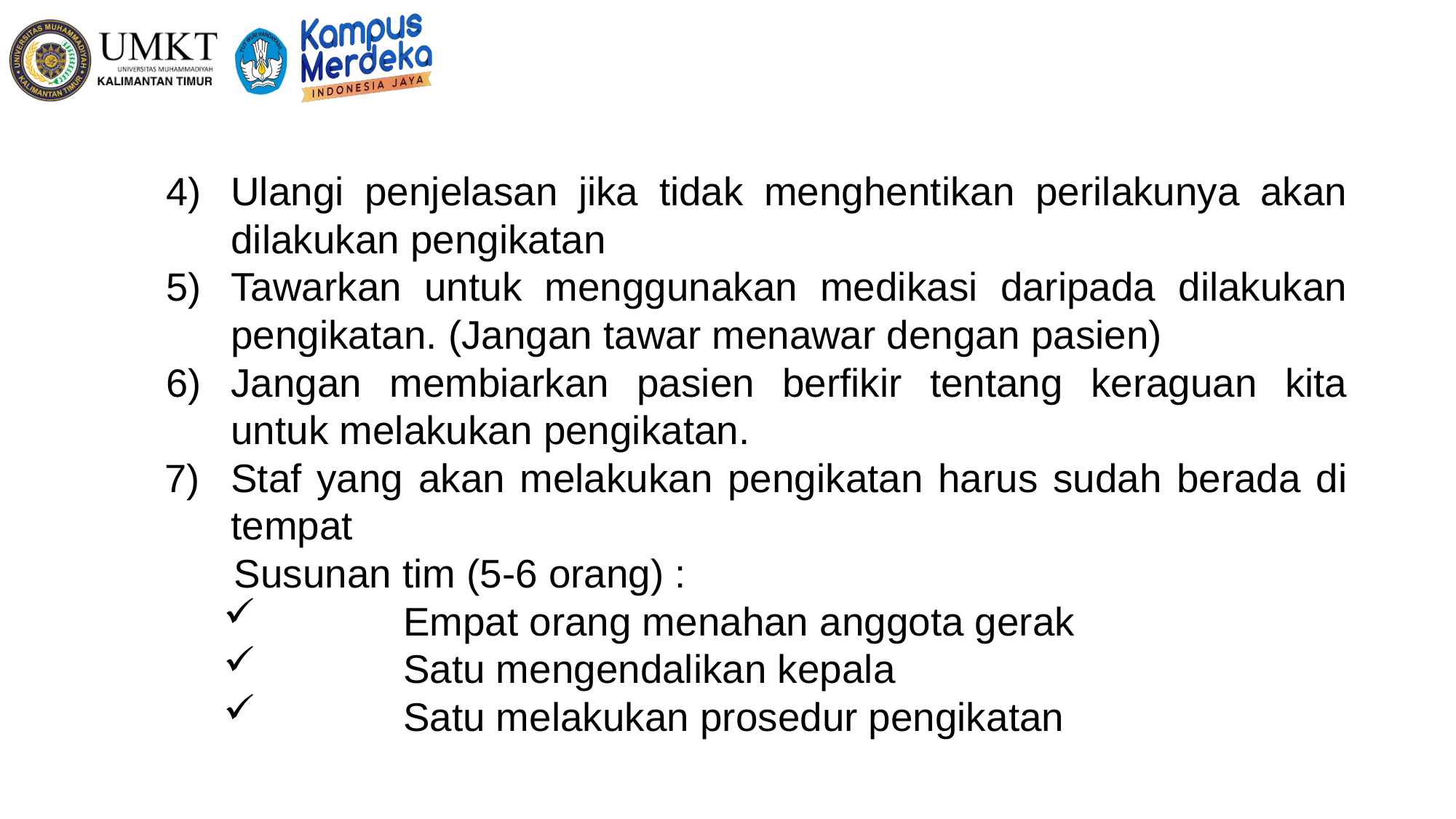

Ulangi penjelasan jika tidak menghentikan perilakunya akan dilakukan pengikatan
Tawarkan untuk menggunakan medikasi daripada dilakukan pengikatan. (Jangan tawar menawar dengan pasien)
Jangan membiarkan pasien berfikir tentang keraguan kita untuk melakukan pengikatan.
Staf yang akan melakukan pengikatan harus sudah berada di tempat
Susunan tim (5-6 orang) :
 	Empat orang menahan anggota gerak
 	Satu mengendalikan kepala
 	Satu melakukan prosedur pengikatan